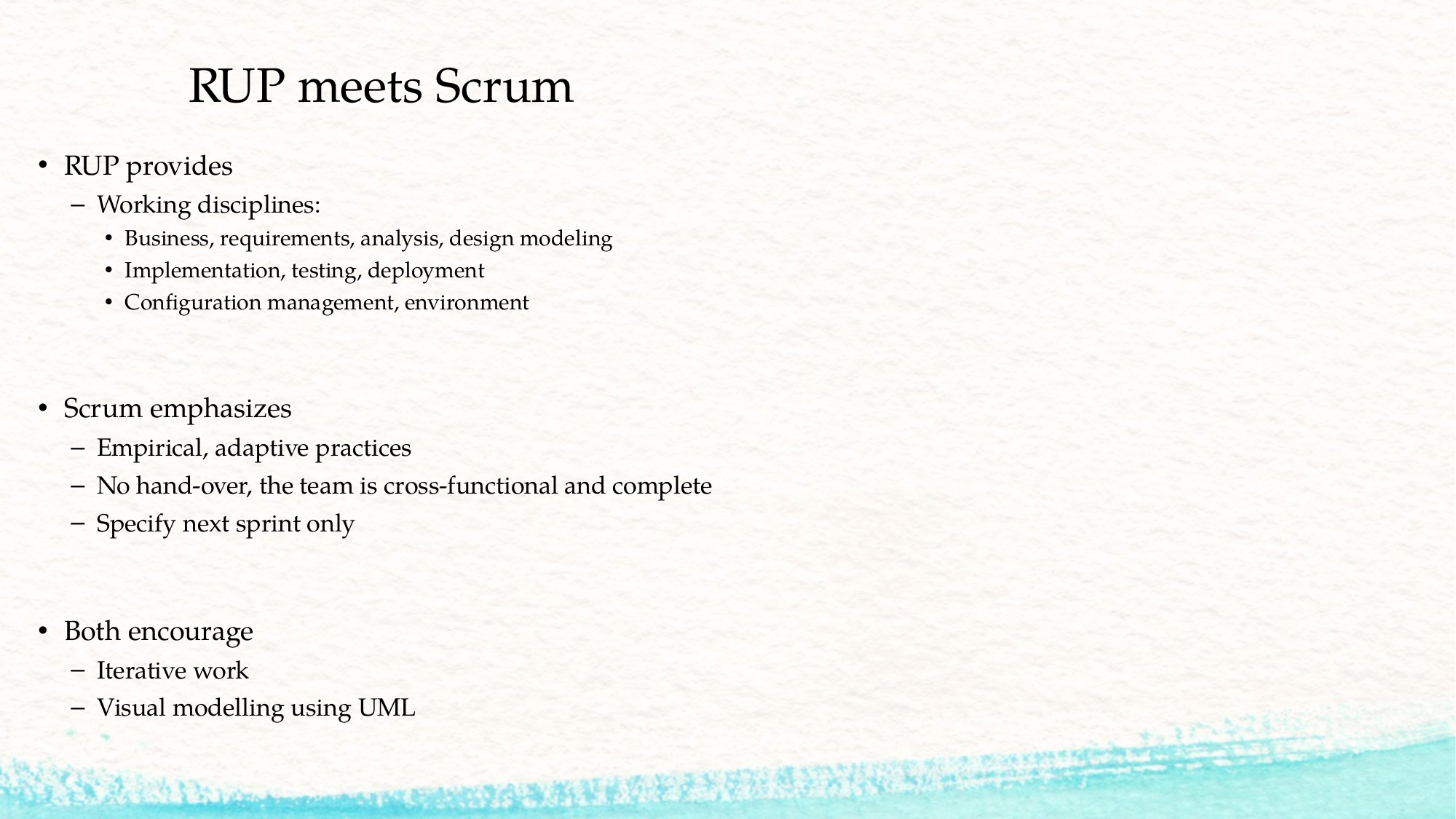

# RUP meets Scrum
RUP provides
Working disciplines:
Business, requirements, analysis, design modeling
Implementation, testing, deployment
Configuration management, environment

Scrum emphasizes
Empirical, adaptive practices
No hand-over, the team is cross-functional and complete
Specify next sprint only

Both encourage
Iterative work
Visual modelling using UML